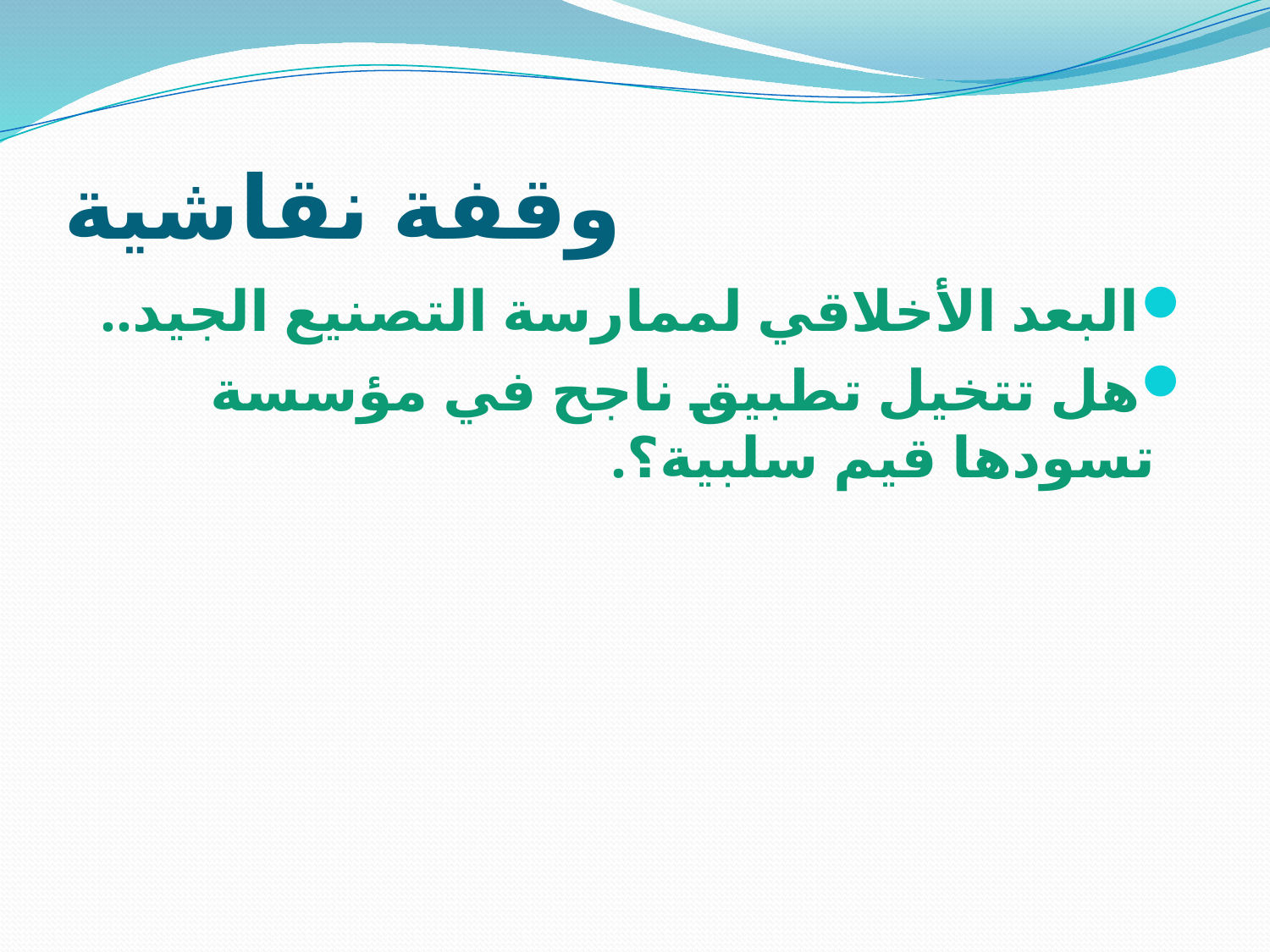

# وقفة نقاشية
البعد الأخلاقي لممارسة التصنيع الجيد..
هل تتخيل تطبيق ناجح في مؤسسة تسودها قيم سلبية؟.